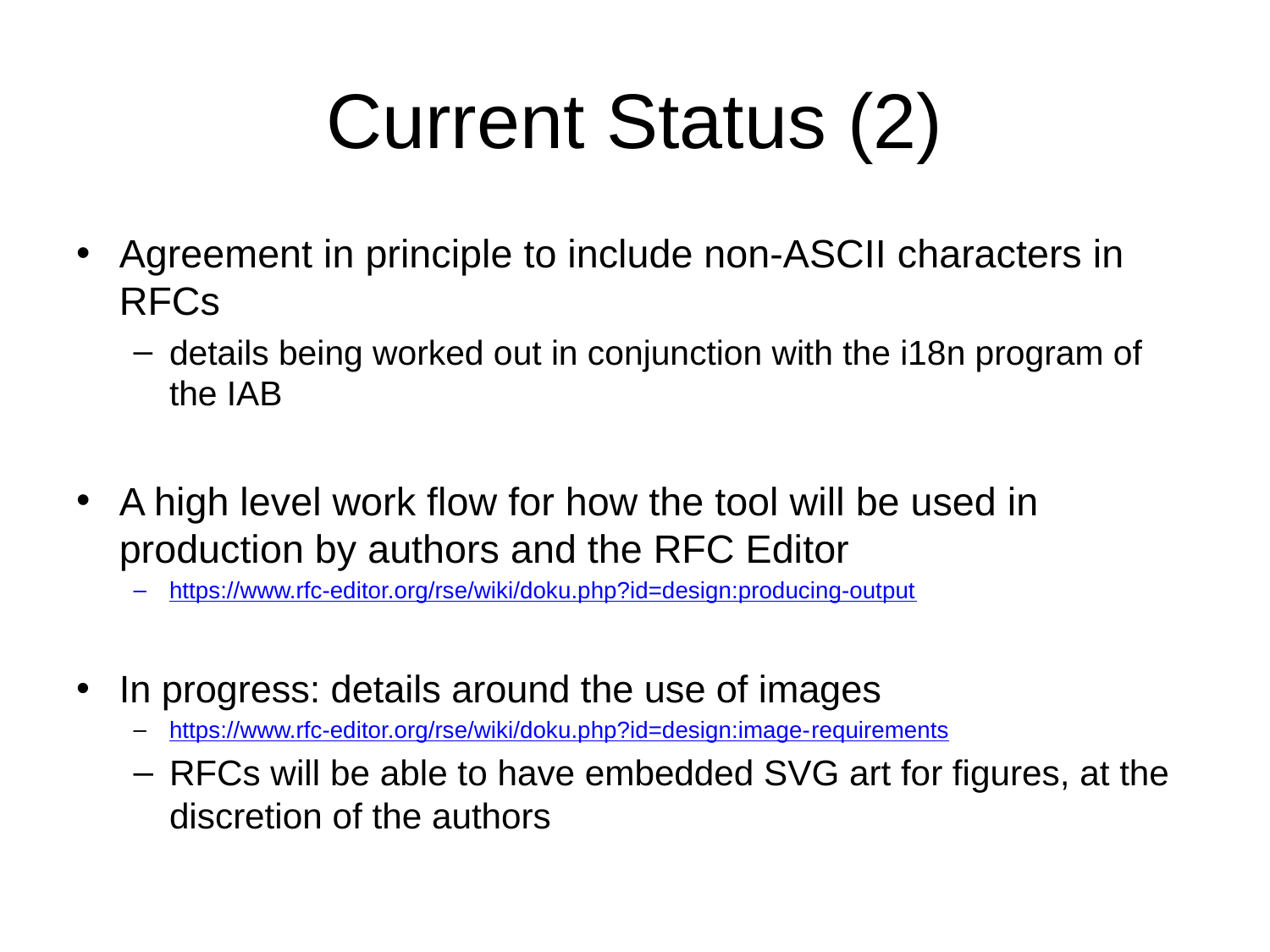

# Current Status (2)
Agreement in principle to include non-ASCII characters in RFCs
details being worked out in conjunction with the i18n program of the IAB

A high level work flow for how the tool will be used in production by authors and the RFC Editor
https://www.rfc-editor.org/rse/wiki/doku.php?id=design:producing-output

In progress: details around the use of images
https://www.rfc-editor.org/rse/wiki/doku.php?id=design:image-requirements
RFCs will be able to have embedded SVG art for figures, at the discretion of the authors